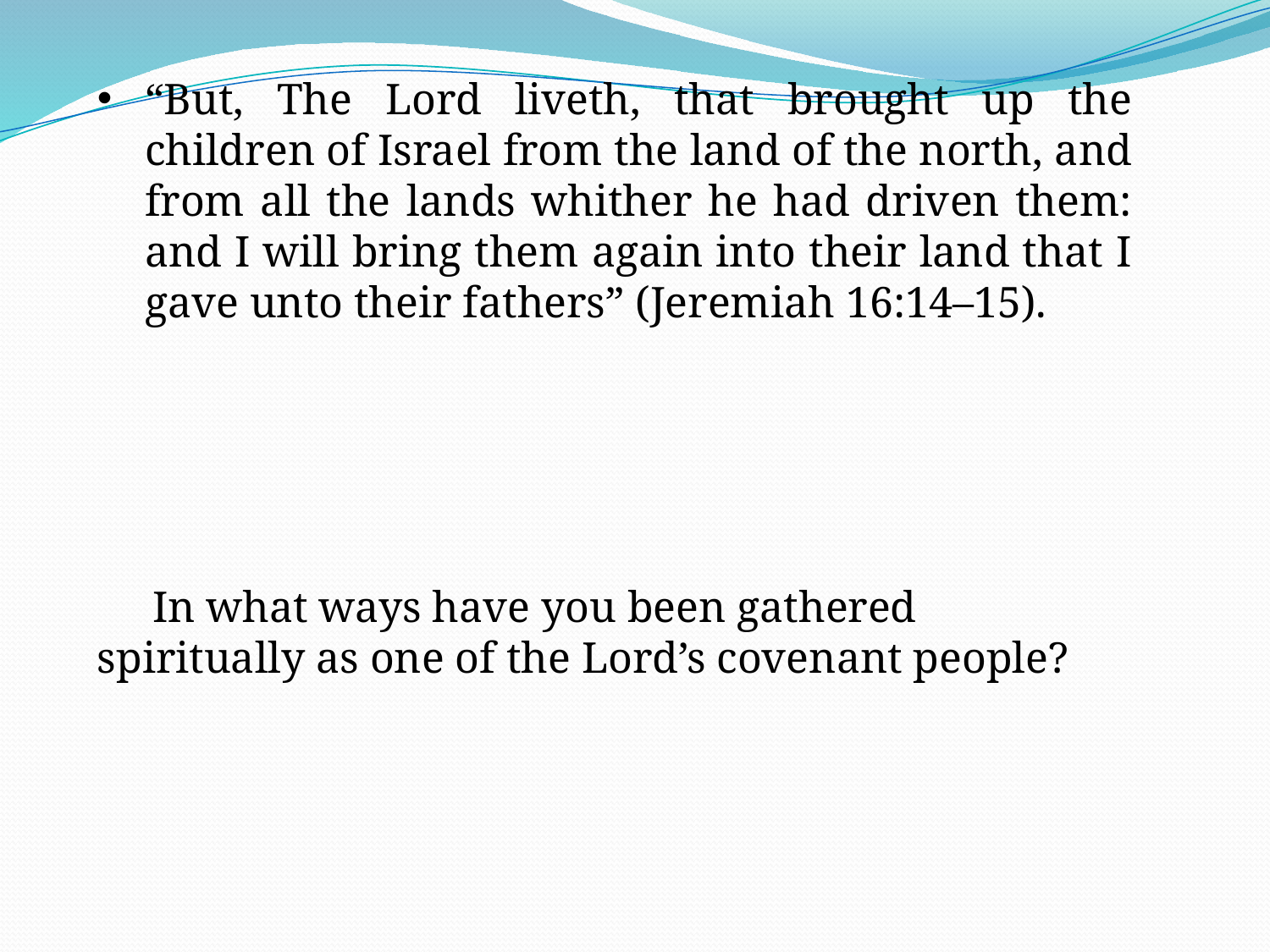

“But, The Lord liveth, that brought up the children of Israel from the land of the north, and from all the lands whither he had driven them: and I will bring them again into their land that I gave unto their fathers” (Jeremiah 16:14–15).

     In what ways have you been gathered spiritually as one of the Lord’s covenant people?